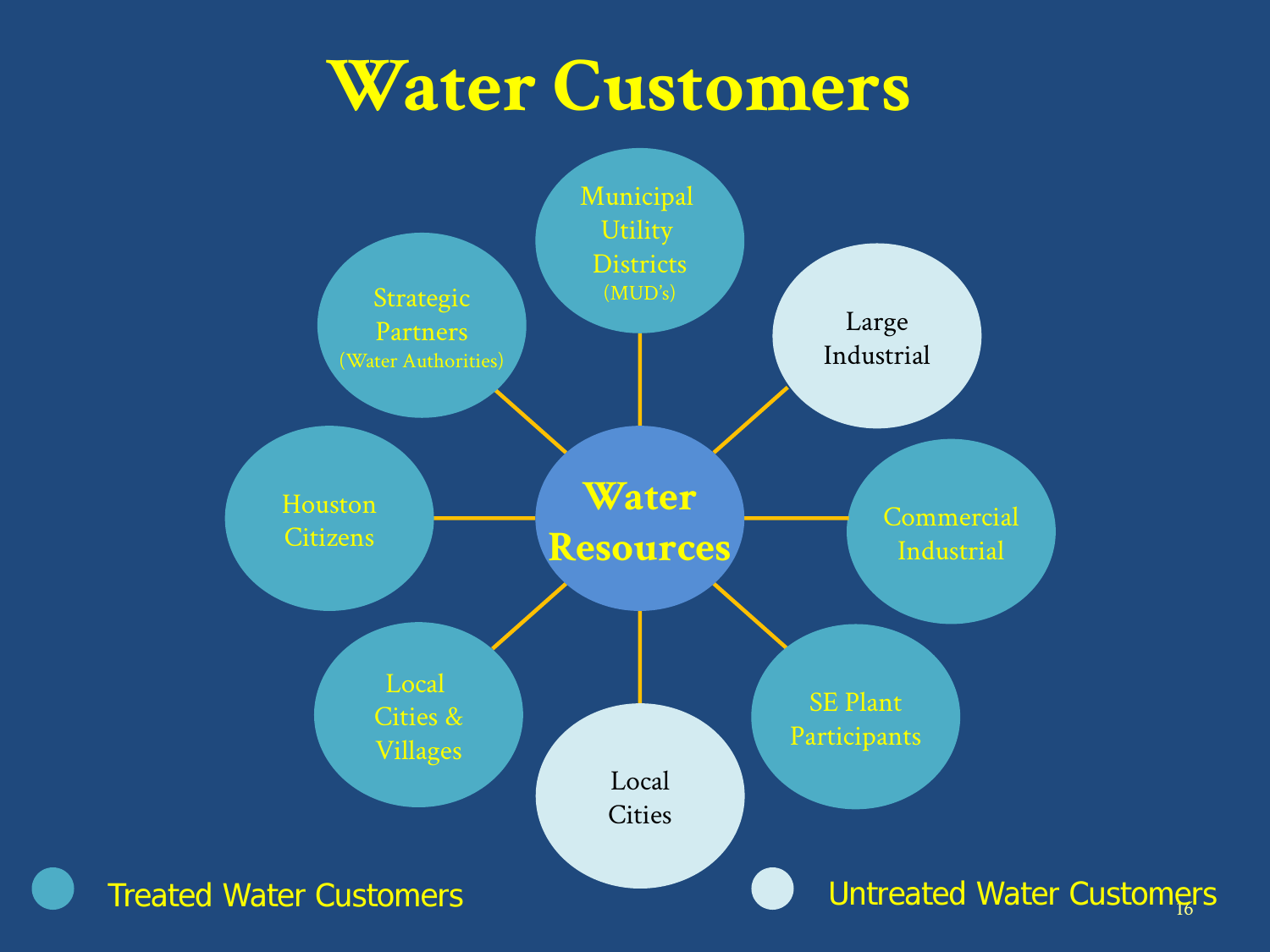

# Water Customers
Municipal
Utility
Districts
(MUD’s)
Strategic
Partners
(Water Authorities)
Large
Industrial

Houston
Citizens
Water
Resources
Commercial
Industrial

Local
Cities &
Villages
SE Plant
Participants
Local
Cities

Untreated Water Customers
Treated Water Customers
16